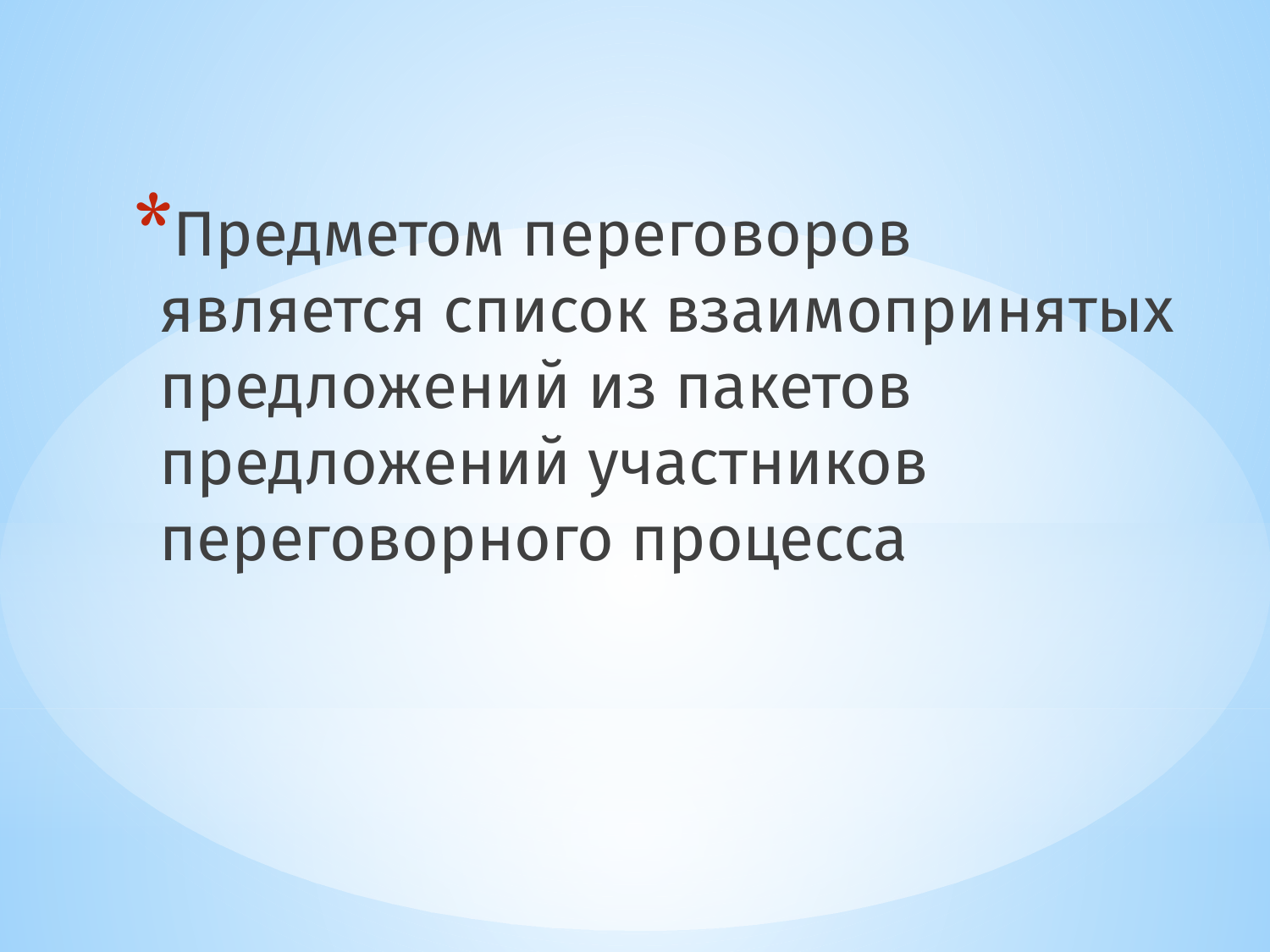

Предметом переговоров является список взаимопринятых предложений из пакетов предложений участников переговорного процесса